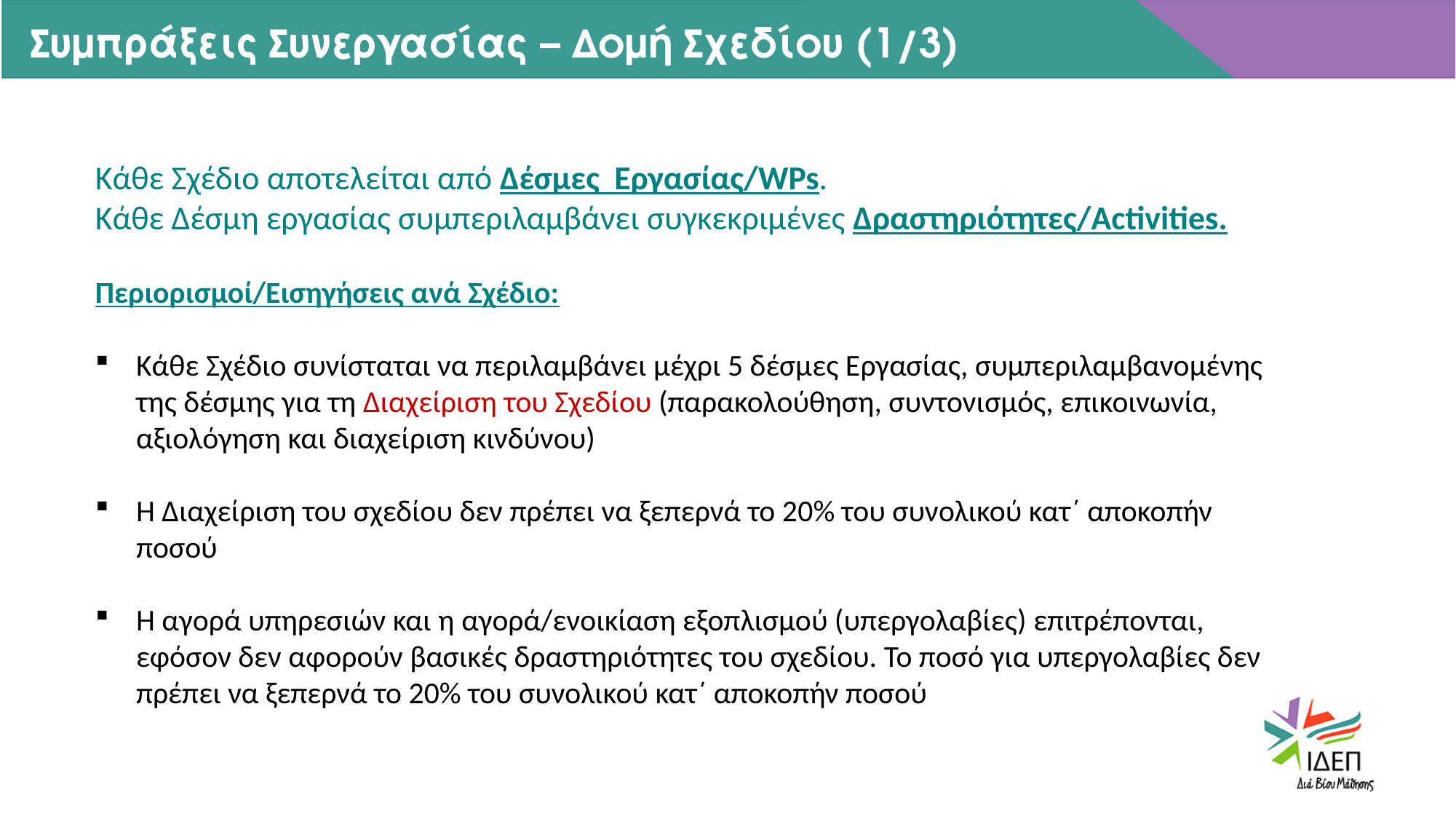

Συμπράξεις Συνεργασίας – Δομή Σχεδίου (1/3)
Κάθε Σχέδιο αποτελείται από Δέσμες  Εργασίας/WPs.
Κάθε Δέσμη εργασίας συμπεριλαμβάνει συγκεκριμένες Δραστηριότητες/Activities.

Περιορισμοί/Εισηγήσεις ανά Σχέδιο:

Κάθε Σχέδιο συνίσταται να περιλαμβάνει μέχρι 5 δέσμες Εργασίας, συμπεριλαμβανομένης της δέσμης για τη Διαχείριση του Σχεδίου (παρακολούθηση, συντονισμός, επικοινωνία, αξιολόγηση και διαχείριση κινδύνου)

Η Διαχείριση του σχεδίου δεν πρέπει να ξεπερνά το 20% του συνολικού κατ΄ αποκοπήν ποσού

Η αγορά υπηρεσιών και η αγορά/ενοικίαση εξοπλισμού (υπεργολαβίες) επιτρέπονται, εφόσον δεν αφορούν βασικές δραστηριότητες του σχεδίου. Το ποσό για υπεργολαβίες δεν πρέπει να ξεπερνά το 20% του συνολικού κατ΄ αποκοπήν ποσού